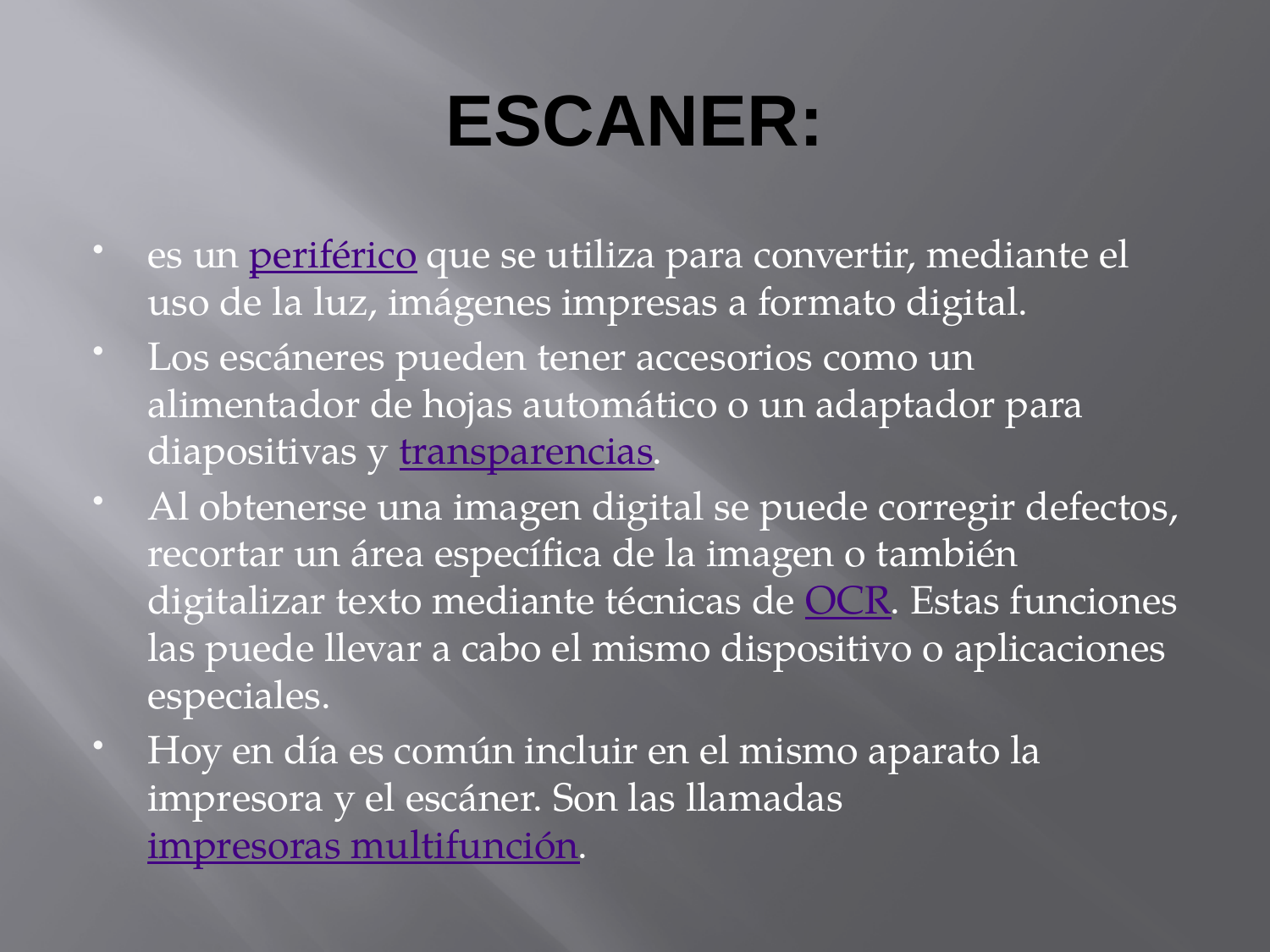

# ESCANER:
es un periférico que se utiliza para convertir, mediante el uso de la luz, imágenes impresas a formato digital.
Los escáneres pueden tener accesorios como un alimentador de hojas automático o un adaptador para diapositivas y transparencias.
Al obtenerse una imagen digital se puede corregir defectos, recortar un área específica de la imagen o también digitalizar texto mediante técnicas de OCR. Estas funciones las puede llevar a cabo el mismo dispositivo o aplicaciones especiales.
Hoy en día es común incluir en el mismo aparato la impresora y el escáner. Son las llamadas impresoras multifunción.